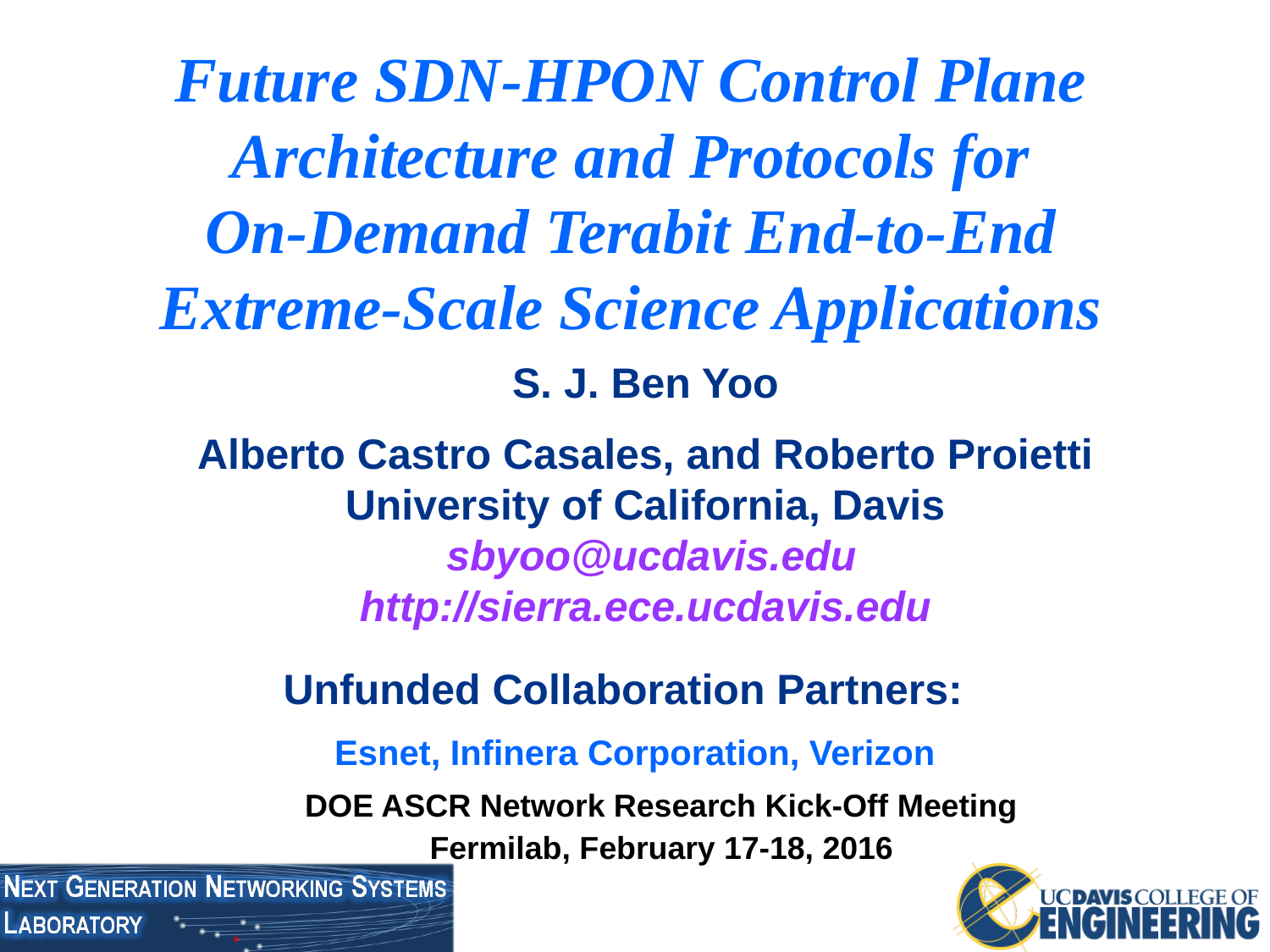

# Future SDN-HPON Control Plane Architecture and Protocols for On-Demand Terabit End-to-End Extreme-Scale Science Applications
S. J. Ben Yoo
Alberto Castro Casales, and Roberto Proietti
University of California, Davis
 sbyoo@ucdavis.edu
http://sierra.ece.ucdavis.edu
Unfunded Collaboration Partners:
Esnet, Infinera Corporation, Verizon
DOE ASCR Network Research Kick-Off Meeting
Fermilab, February 17-18, 2016